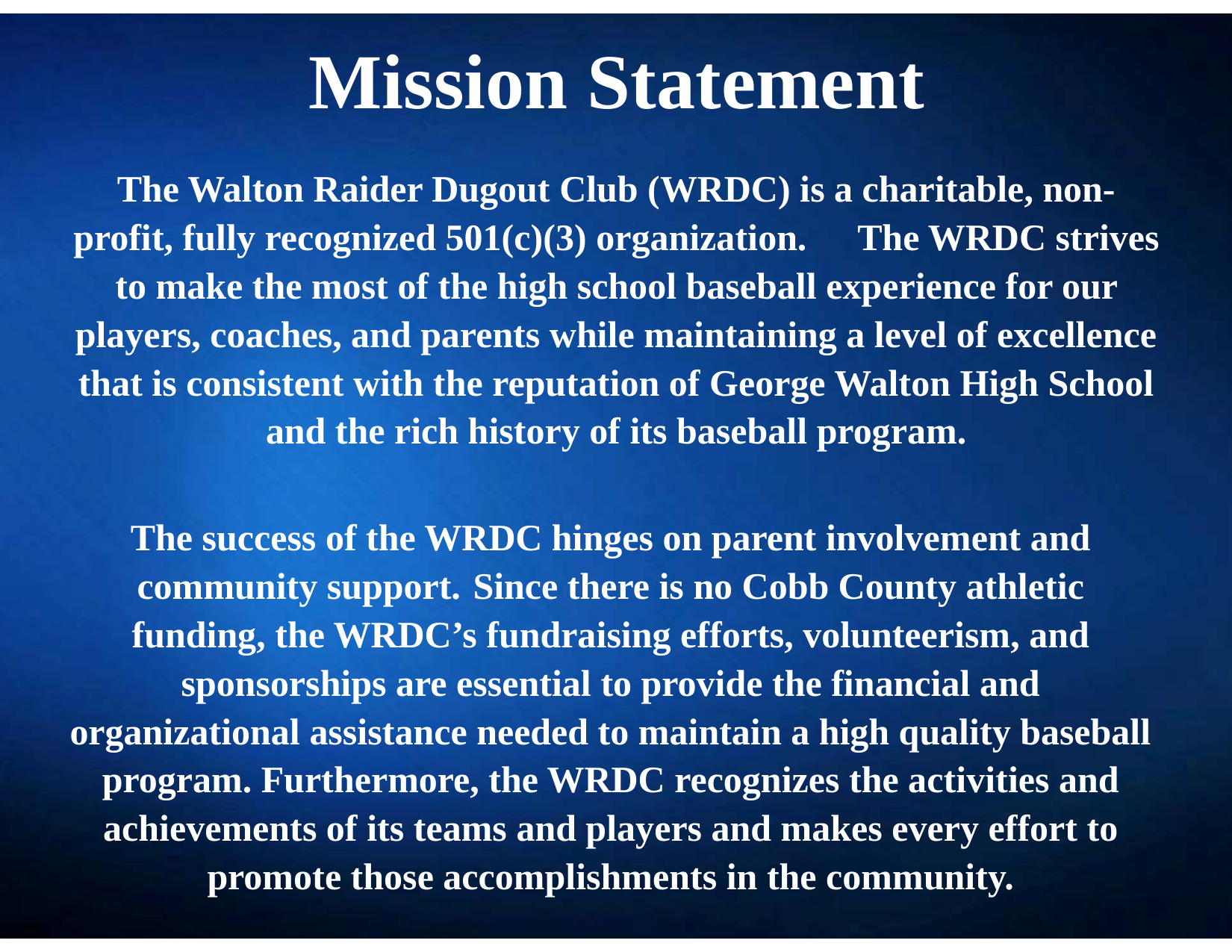

# Mission Statement
The Walton Raider Dugout Club (WRDC) is a charitable, non-profit, fully recognized 501(c)(3) organization.	The WRDC strives to make the most of the high school baseball experience for our players, coaches, and parents while maintaining a level of excellence that is consistent with the reputation of George Walton High School and the rich history of its baseball program.

The success of the WRDC hinges on parent involvement and community support.	Since there is no Cobb County athletic funding, the WRDC’s fundraising efforts, volunteerism, and sponsorships are essential to provide the financial and organizational assistance needed to maintain a high quality baseball program. Furthermore, the WRDC recognizes the activities and achievements of its teams and players and makes every effort to promote those accomplishments in the community.